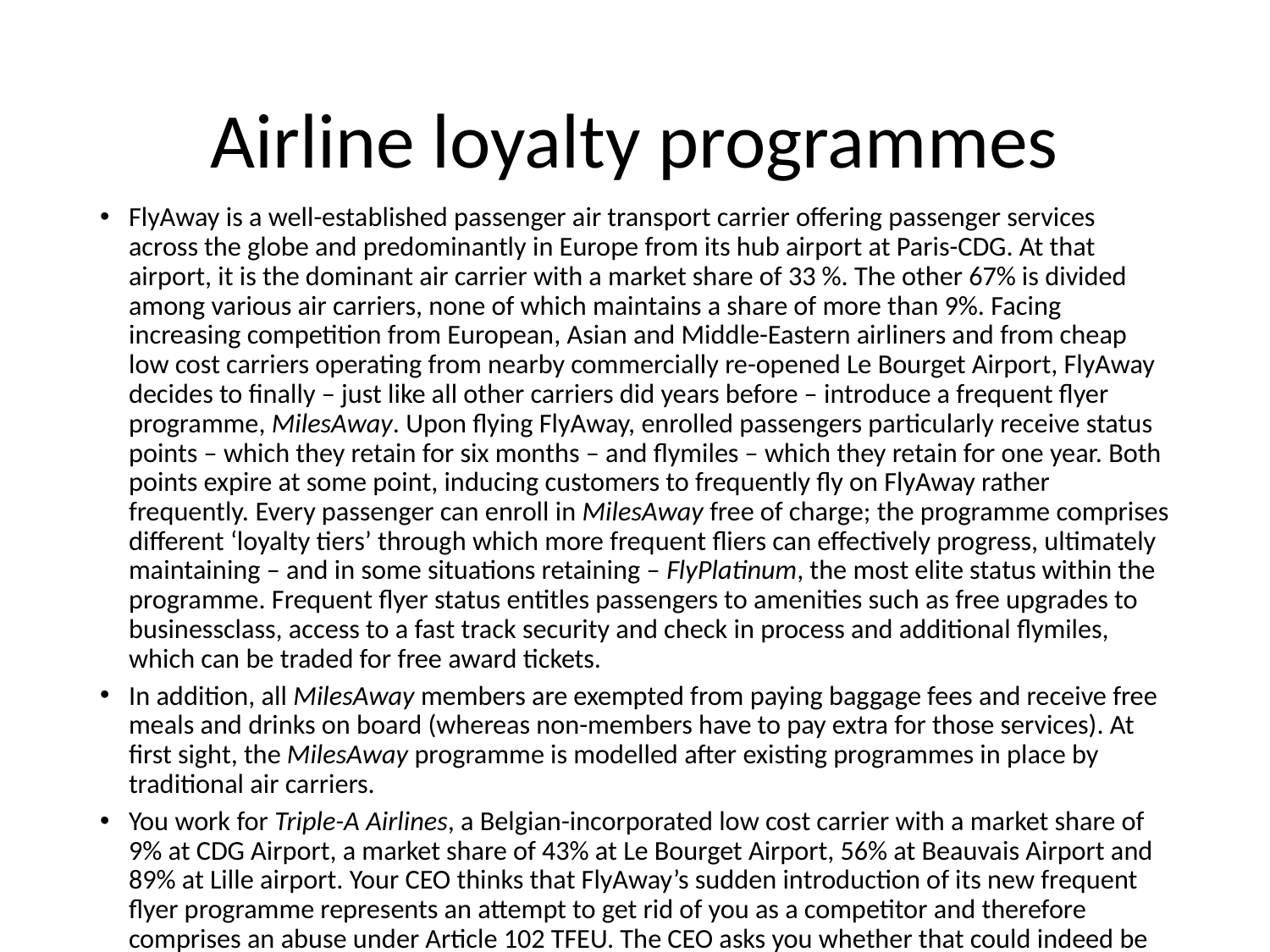

# Airline loyalty programmes
FlyAway is a well-established passenger air transport carrier offering passenger services across the globe and predominantly in Europe from its hub airport at Paris-CDG. At that airport, it is the dominant air carrier with a market share of 33 %. The other 67% is divided among various air carriers, none of which maintains a share of more than 9%. Facing increasing competition from European, Asian and Middle-Eastern airliners and from cheap low cost carriers operating from nearby commercially re-opened Le Bourget Airport, FlyAway decides to finally – just like all other carriers did years before – introduce a frequent flyer programme, MilesAway. Upon flying FlyAway, enrolled passengers particularly receive status points – which they retain for six months – and flymiles – which they retain for one year. Both points expire at some point, inducing customers to frequently fly on FlyAway rather frequently. Every passenger can enroll in MilesAway free of charge; the programme comprises different ‘loyalty tiers’ through which more frequent fliers can effectively progress, ultimately maintaining – and in some situations retaining – FlyPlatinum, the most elite status within the programme. Frequent flyer status entitles passengers to amenities such as free upgrades to businessclass, access to a fast track security and check in process and additional flymiles, which can be traded for free award tickets.
In addition, all MilesAway members are exempted from paying baggage fees and receive free meals and drinks on board (whereas non-members have to pay extra for those services). At first sight, the MilesAway programme is modelled after existing programmes in place by traditional air carriers.
You work for Triple-A Airlines, a Belgian-incorporated low cost carrier with a market share of 9% at CDG Airport, a market share of 43% at Le Bourget Airport, 56% at Beauvais Airport and 89% at Lille airport. Your CEO thinks that FlyAway’s sudden introduction of its new frequent flyer programme represents an attempt to get rid of you as a competitor and therefore comprises an abuse under Article 102 TFEU. The CEO asks you whether that could indeed be true and what actions Triple-A Airlines could take against FlyAway.